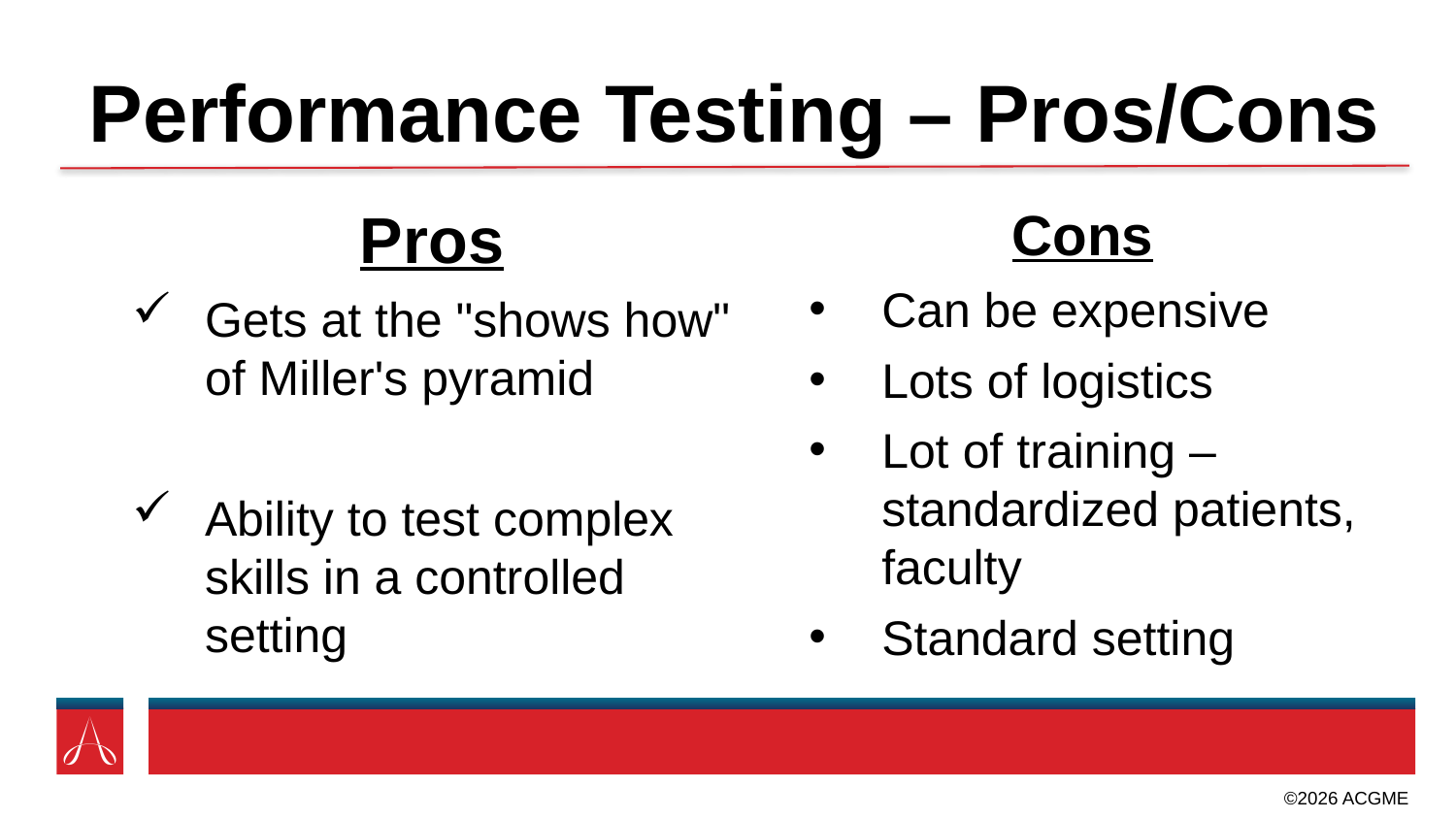

# Performance Testing – Pros/Cons
Pros
Gets at the "shows how" of Miller's pyramid

Ability to test complex skills in a controlled setting
Cons
Can be expensive
Lots of logistics
Lot of training – standardized patients, faculty
Standard setting